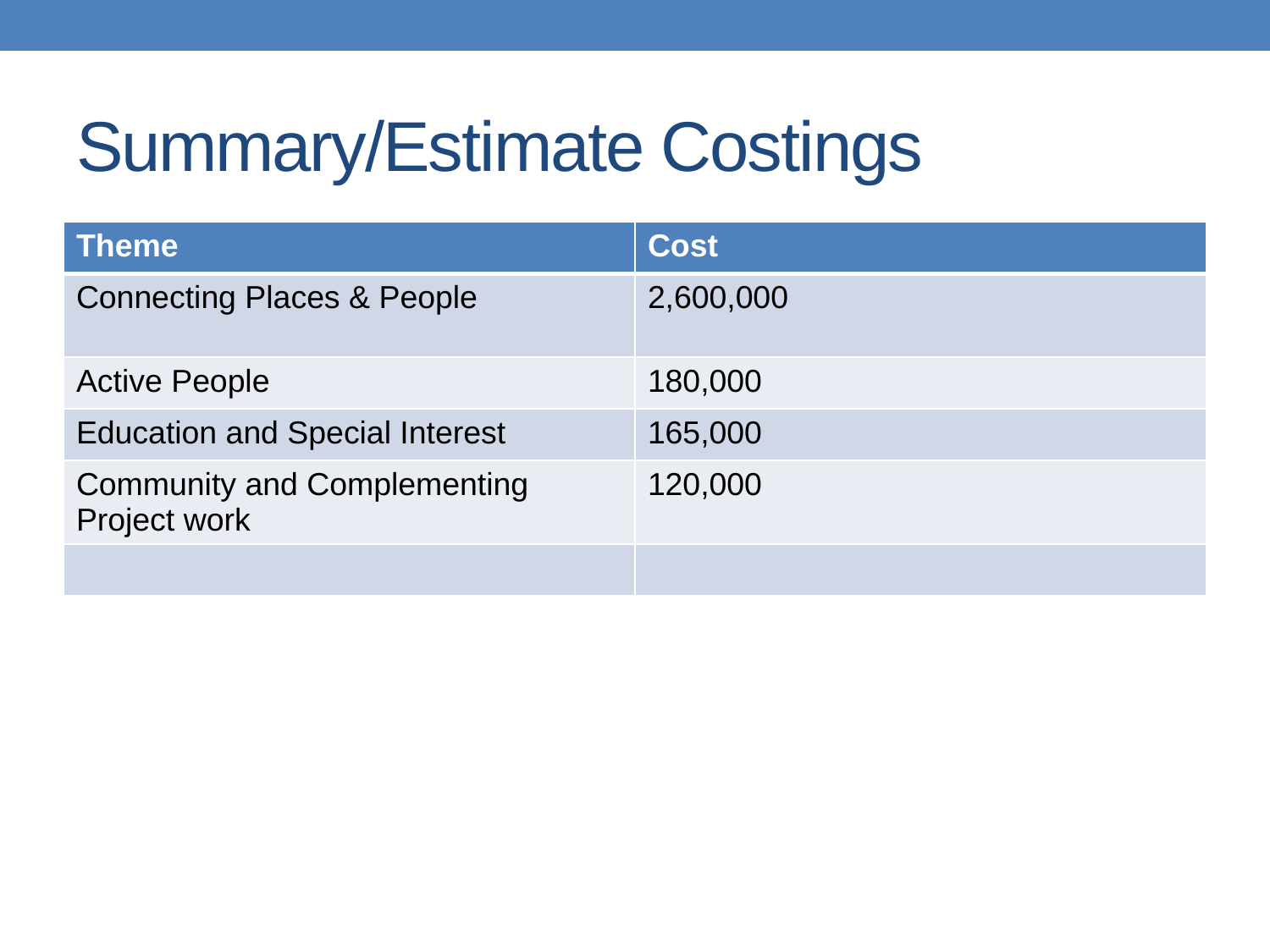

# Summary/Estimate Costings
| Theme | Cost |
| --- | --- |
| Connecting Places & People | 2,600,000 |
| Active People | 180,000 |
| Education and Special Interest | 165,000 |
| Community and Complementing Project work | 120,000 |
|  |  |